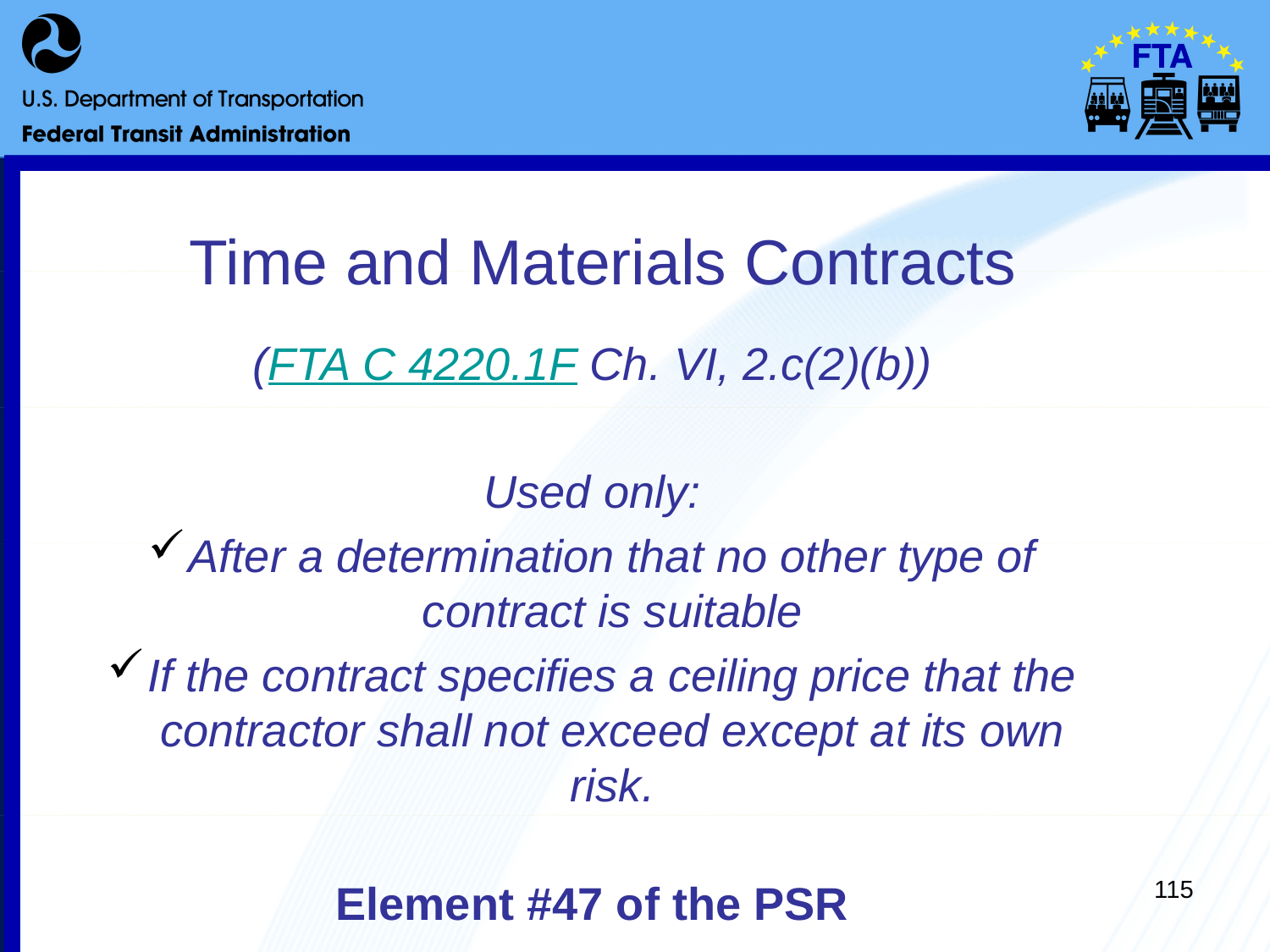

# Time and Materials Contracts
(FTA C 4220.1F Ch. VI, 2.c(2)(b))

Used only:
After a determination that no other type of contract is suitable
If the contract specifies a ceiling price that the contractor shall not exceed except at its own risk.
Element #47 of the PSR

115